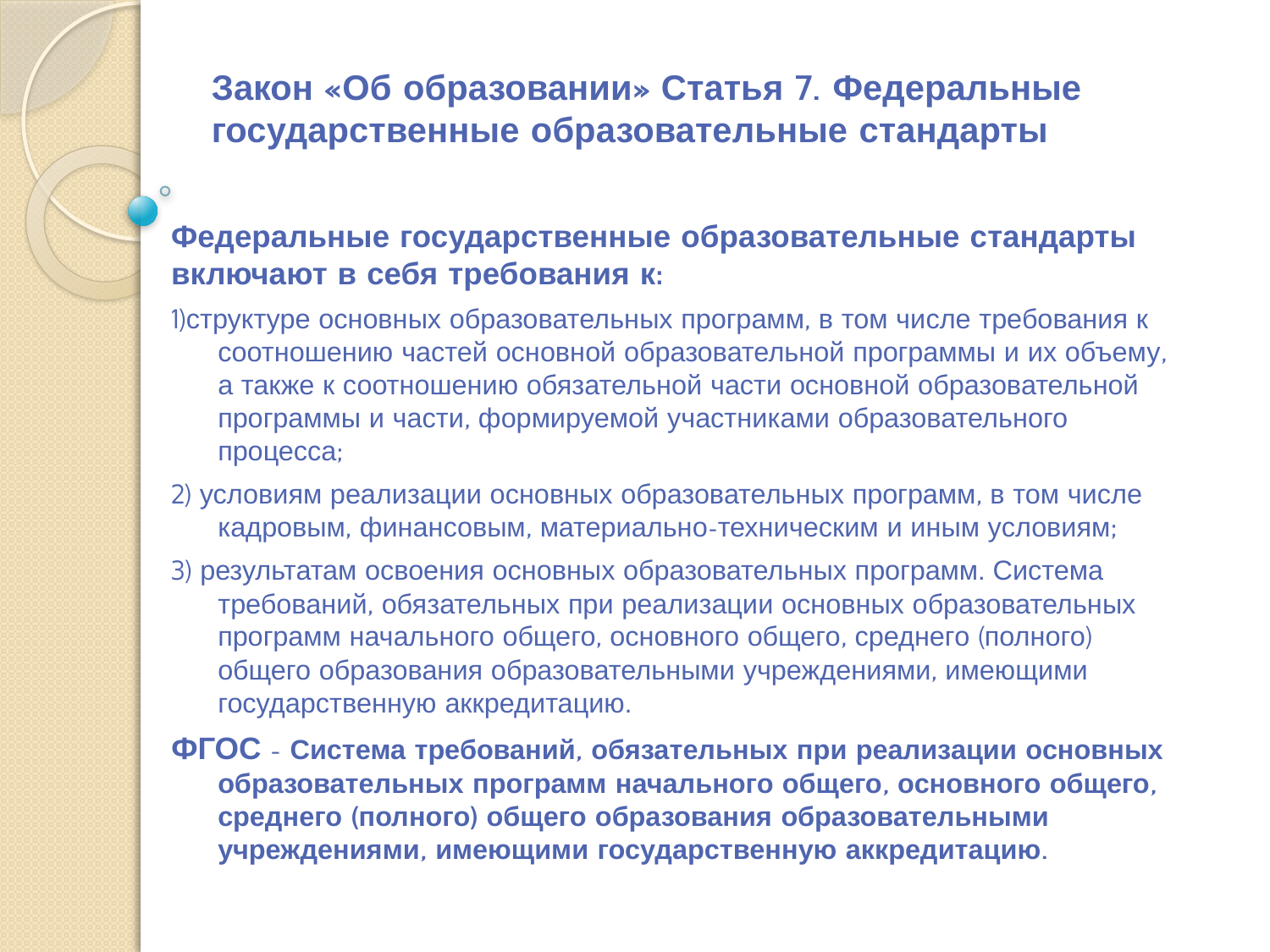

# Закон «Об образовании» Статья 7. Федеральные государственные образовательные стандарты
Федеральные государственные образовательные стандарты включают в себя требования к:
1)структуре основных образовательных программ, в том числе требования к соотношению частей основной образовательной программы и их объему, а также к соотношению обязательной части основной образовательной программы и части, формируемой участниками образовательного процесса;
2) условиям реализации основных образовательных программ, в том числе кадровым, финансовым, материально-техническим и иным условиям;
3) результатам освоения основных образовательных программ. Система требований, обязательных при реализации основных образовательных программ начального общего, основного общего, среднего (полного) общего образования образовательными учреждениями, имеющими государственную аккредитацию.
ФГОС - Система требований, обязательных при реализации основных образовательных программ начального общего, основного общего, среднего (полного) общего образования образовательными учреждениями, имеющими государственную аккредитацию.